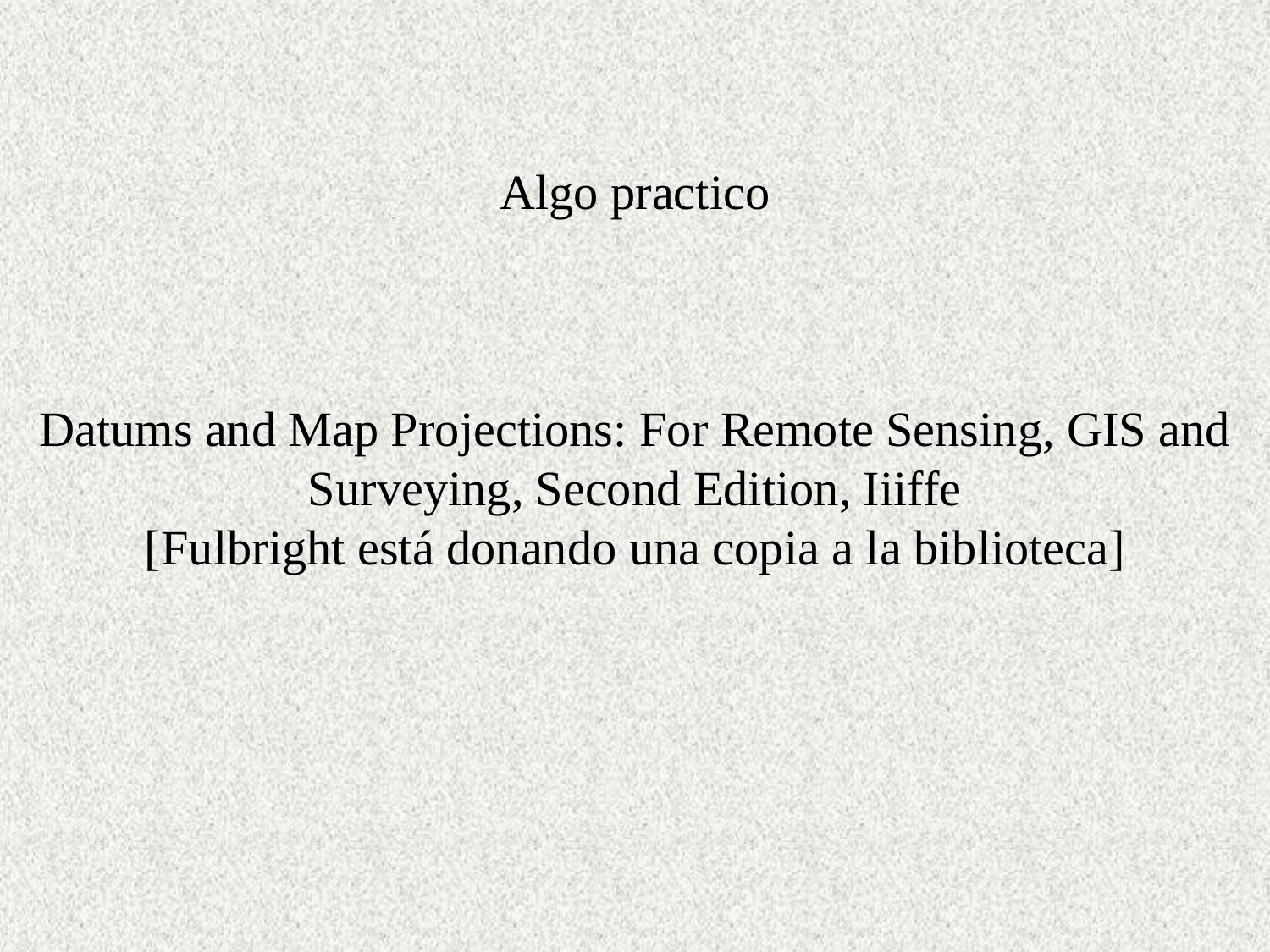

Algo practico

Datums and Map Projections: For Remote Sensing, GIS and Surveying, Second Edition, Iiiffe
[Fulbright está donando una copia a la biblioteca]